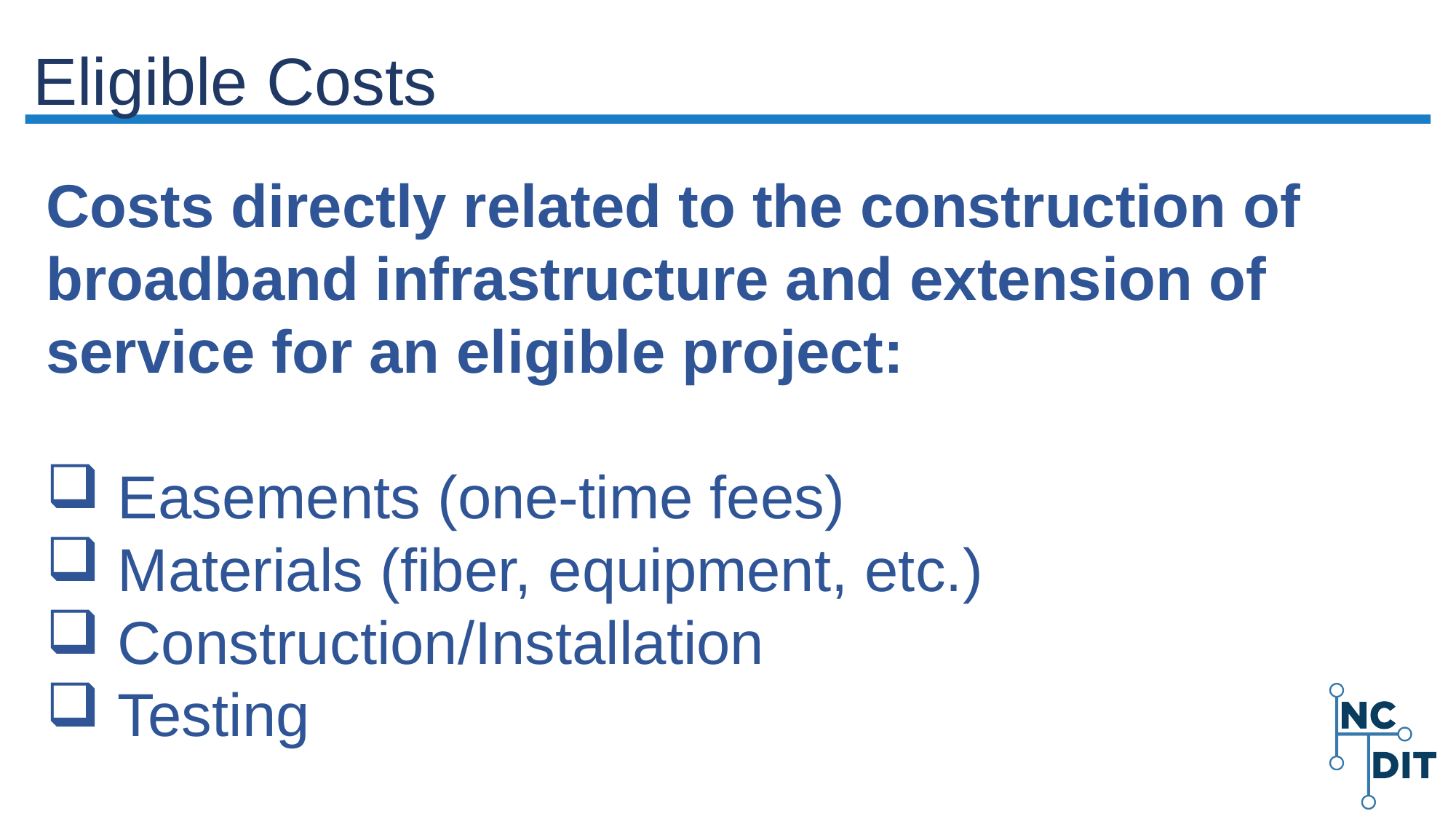

Costs directly related to the construction of broadband infrastructure and extension of service for an eligible project:

 Easements (one-time fees)
 Materials (fiber, equipment, etc.)
 Construction/Installation
 Testing

# Eligible Costs